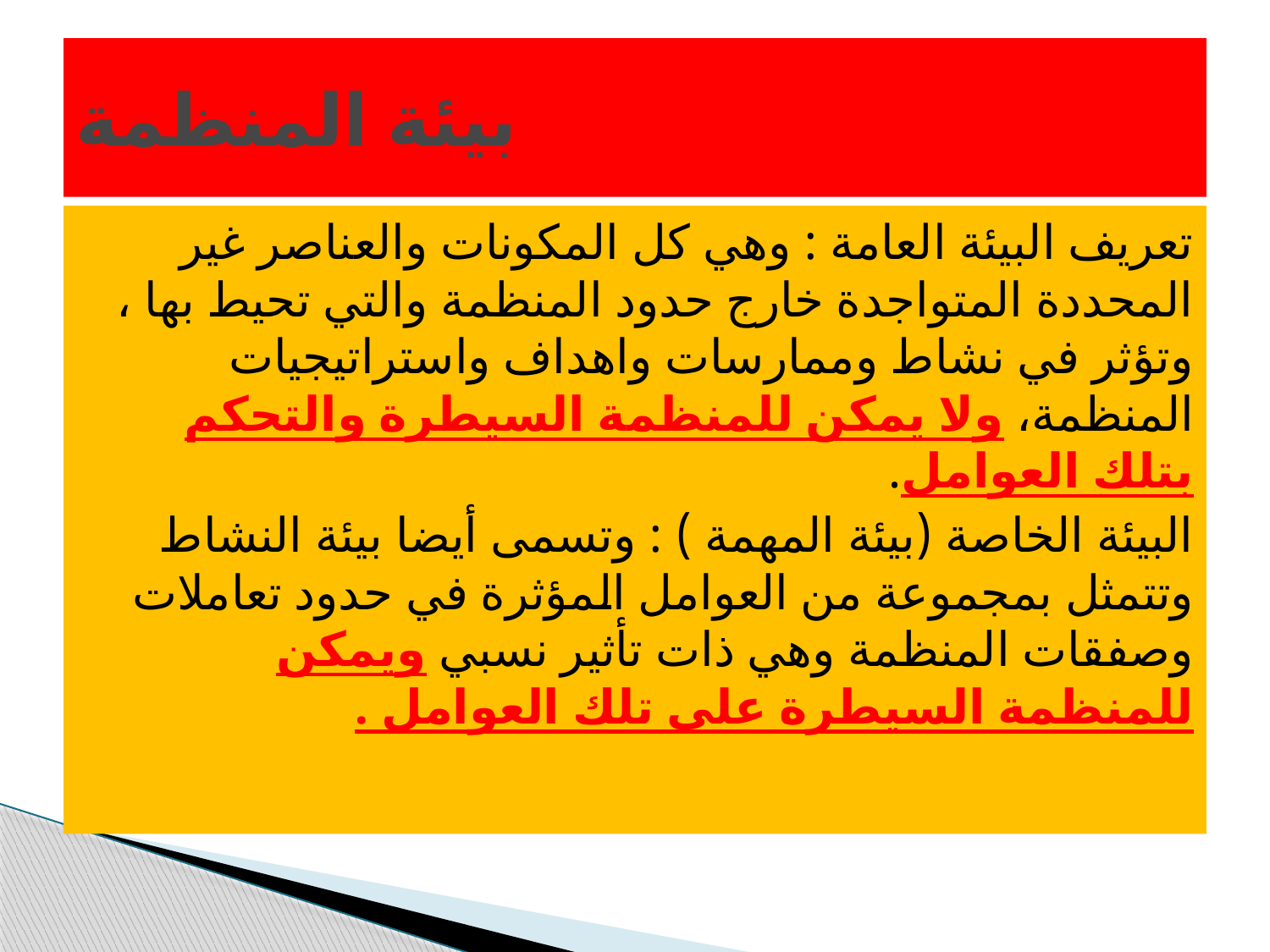

# بيئة المنظمة
تعريف البيئة العامة : وهي كل المكونات والعناصر غير المحددة المتواجدة خارج حدود المنظمة والتي تحيط بها ، وتؤثر في نشاط وممارسات واهداف واستراتيجيات المنظمة، ولا يمكن للمنظمة السيطرة والتحكم بتلك العوامل.
البيئة الخاصة (بيئة المهمة ) : وتسمى أيضا بيئة النشاط وتتمثل بمجموعة من العوامل المؤثرة في حدود تعاملات وصفقات المنظمة وهي ذات تأثير نسبي ويمكن للمنظمة السيطرة على تلك العوامل .